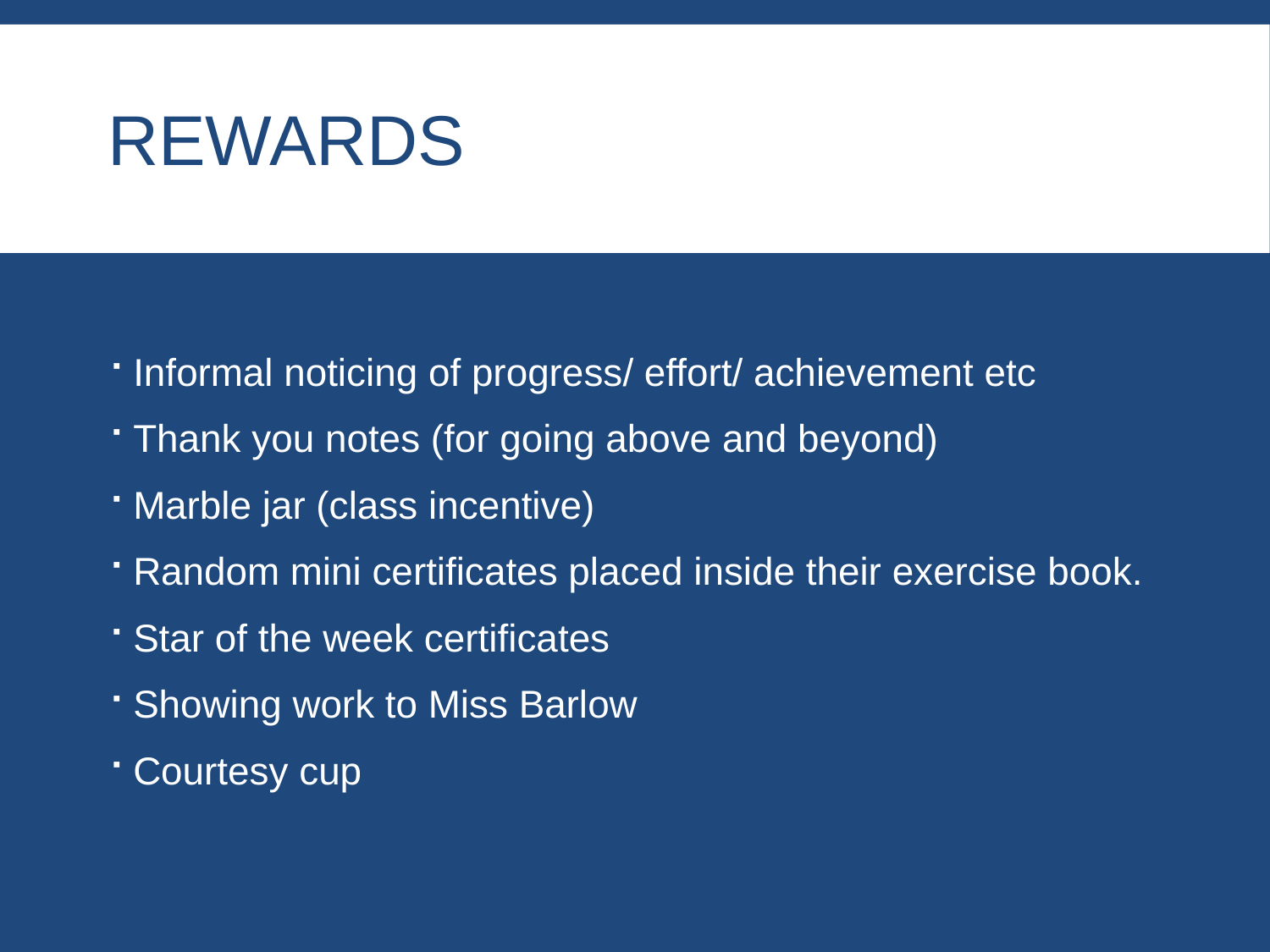

# REWARDS
Informal noticing of progress/ effort/ achievement etc
Thank you notes (for going above and beyond)
Marble jar (class incentive)
Random mini certificates placed inside their exercise book.
Star of the week certificates
Showing work to Miss Barlow
Courtesy cup